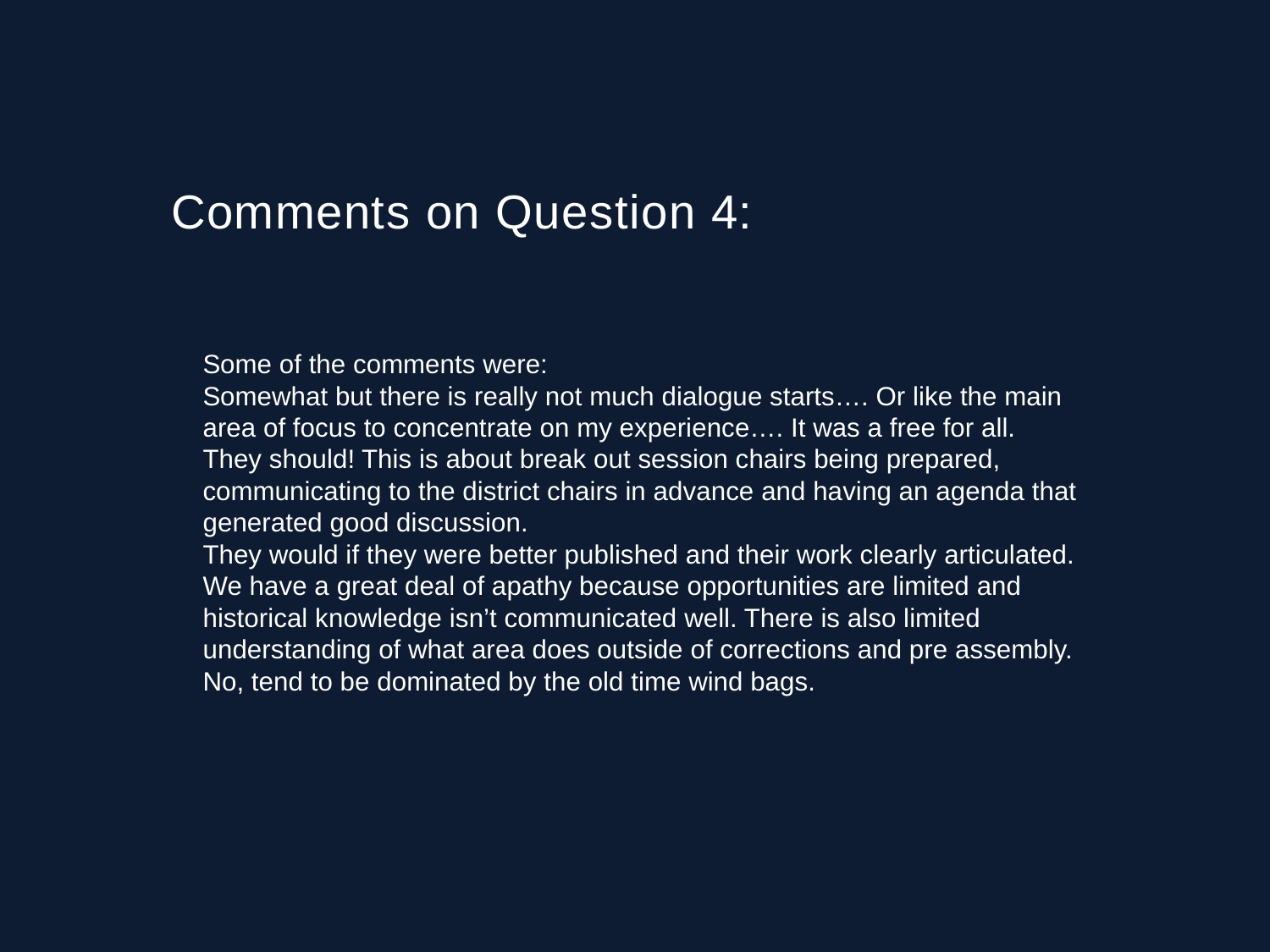

# Comments on Question 4:
Some of the comments were:
Somewhat but there is really not much dialogue starts…. Or like the main area of focus to concentrate on my experience…. It was a free for all.
They should! This is about break out session chairs being prepared, communicating to the district chairs in advance and having an agenda that generated good discussion.
They would if they were better published and their work clearly articulated. We have a great deal of apathy because opportunities are limited and historical knowledge isn’t communicated well. There is also limited understanding of what area does outside of corrections and pre assembly.
No, tend to be dominated by the old time wind bags.